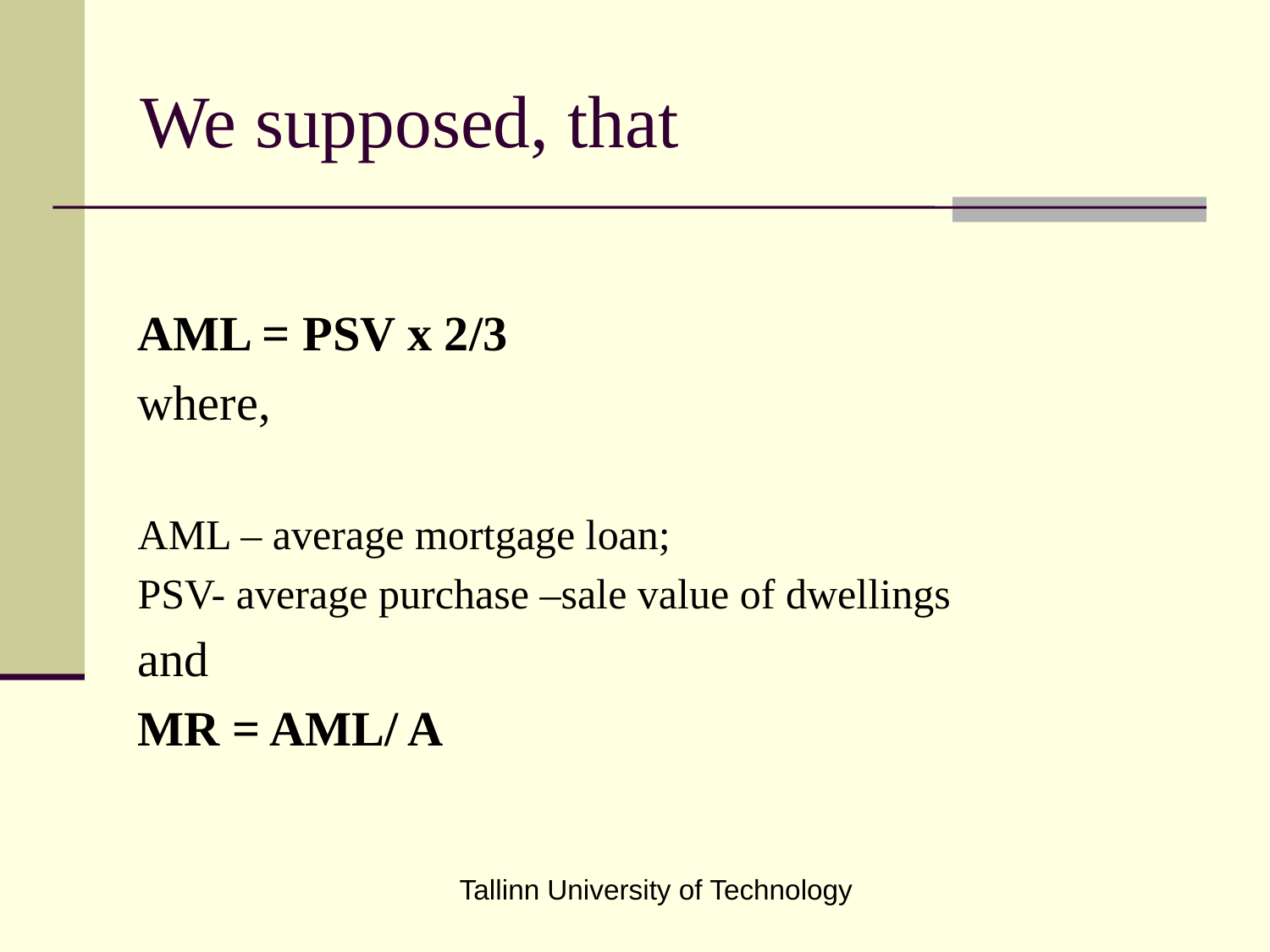

# We supposed, that

AML = PSV x 2/3
where,

AML – average mortgage loan;
PSV- average purchase –sale value of dwellings
and
MR = AML/ A
Tallinn University of Technology